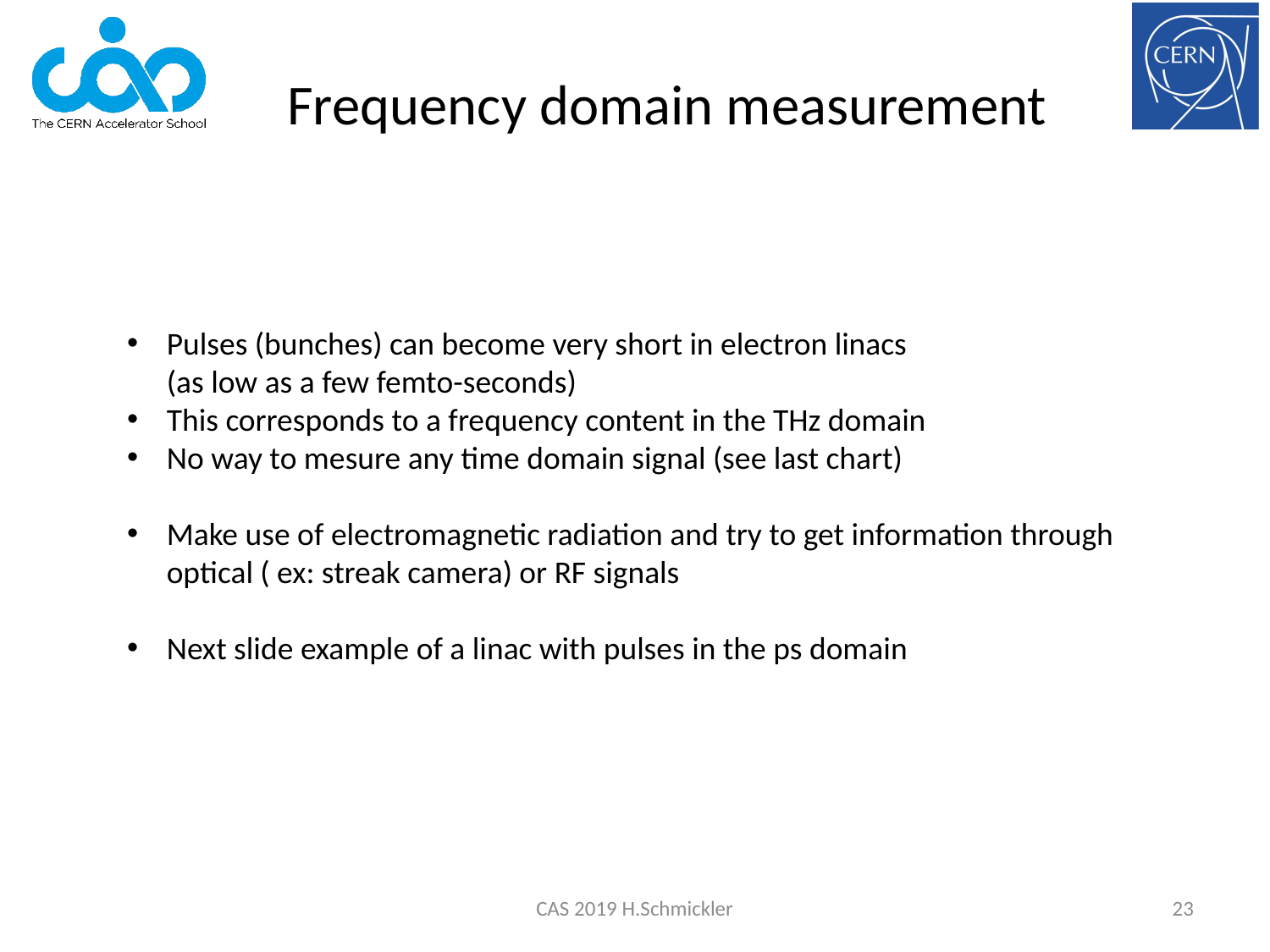

# Frequency domain measurement
Pulses (bunches) can become very short in electron linacs
(as low as a few femto-seconds)
This corresponds to a frequency content in the THz domain
No way to mesure any time domain signal (see last chart)

Make use of electromagnetic radiation and try to get information through optical ( ex: streak camera) or RF signals

Next slide example of a linac with pulses in the ps domain
CAS 2019 H.Schmickler
23